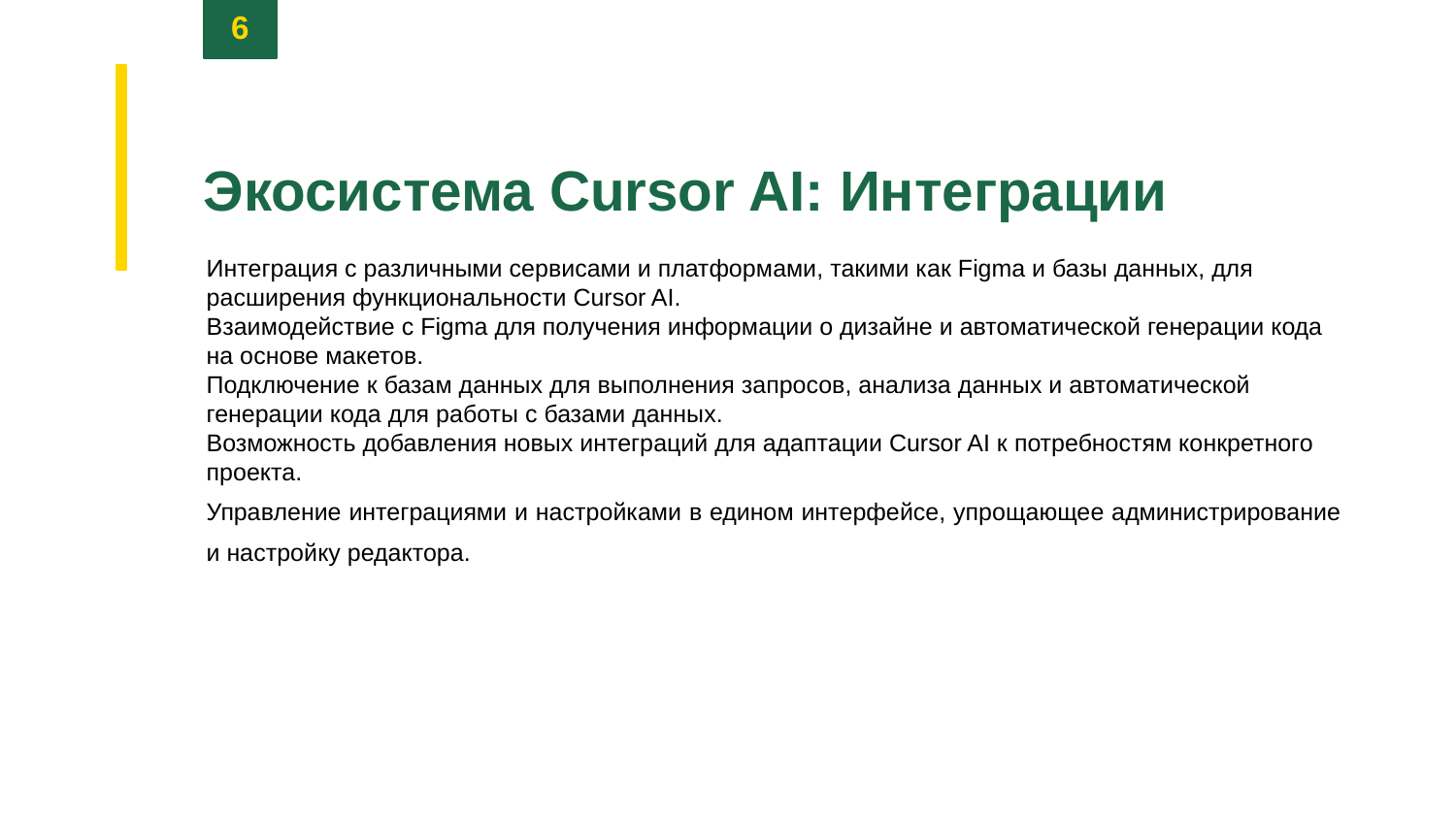

6

Экосистема Cursor AI: Интеграции
Интеграция с различными сервисами и платформами, такими как Figma и базы данных, для расширения функциональности Cursor AI.
Взаимодействие с Figma для получения информации о дизайне и автоматической генерации кода на основе макетов.
Подключение к базам данных для выполнения запросов, анализа данных и автоматической генерации кода для работы с базами данных.
Возможность добавления новых интеграций для адаптации Cursor AI к потребностям конкретного проекта.
Управление интеграциями и настройками в едином интерфейсе, упрощающее администрирование и настройку редактора.